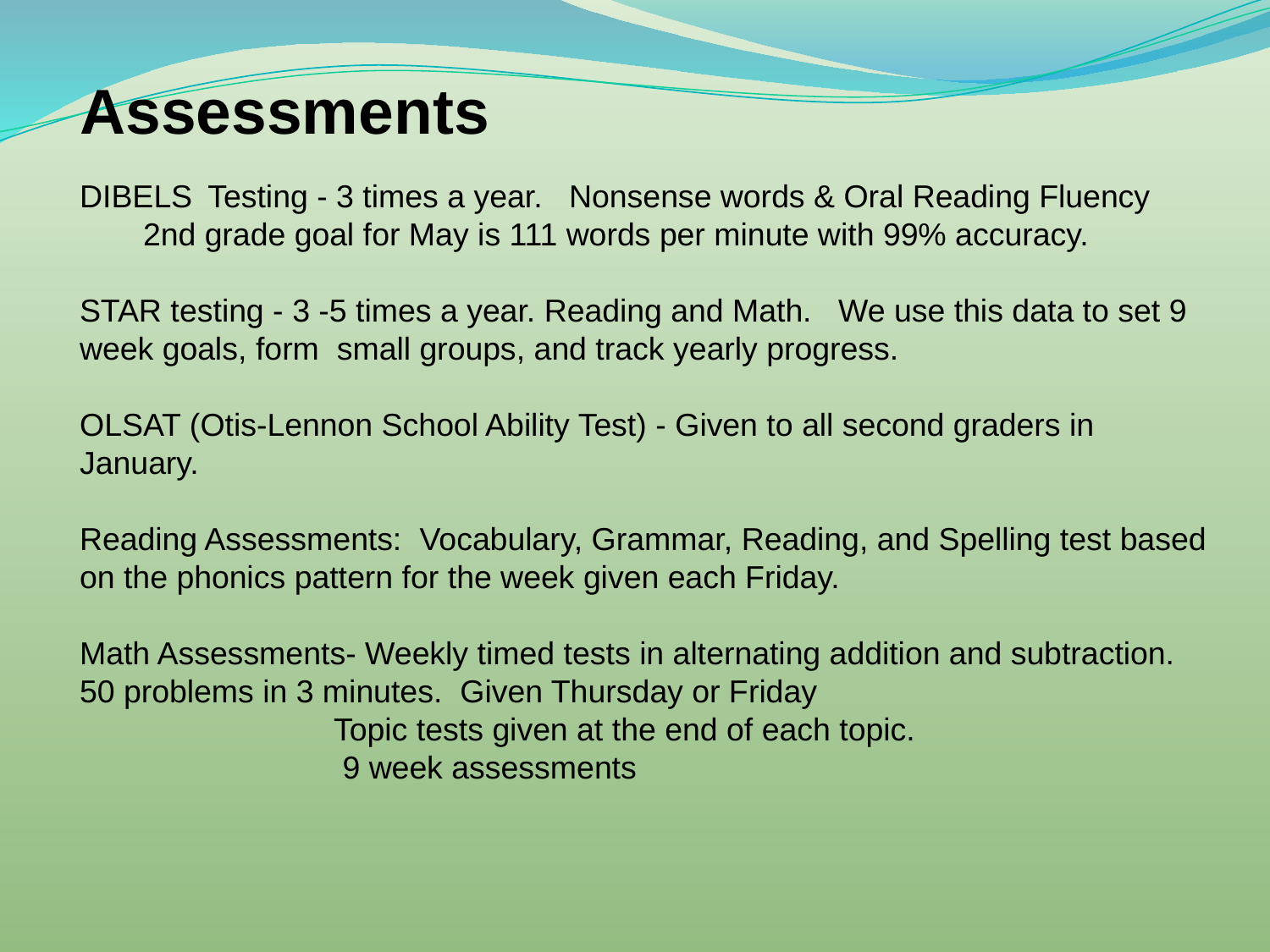

Assessments
DIBELS  Testing - 3 times a year.   Nonsense words & Oral Reading Fluency
2nd grade goal for May is 111 words per minute with 99% accuracy.

STAR testing - 3 -5 times a year. Reading and Math.   We use this data to set 9 week goals, form  small groups, and track yearly progress.

OLSAT (Otis-Lennon School Ability Test) - Given to all second graders in January.

Reading Assessments:  Vocabulary, Grammar, Reading, and Spelling test based on the phonics pattern for the week given each Friday.

Math Assessments- Weekly timed tests in alternating addition and subtraction.    50 problems in 3 minutes.  Given Thursday or Friday
		Topic tests given at the end of each topic.
		 9 week assessments